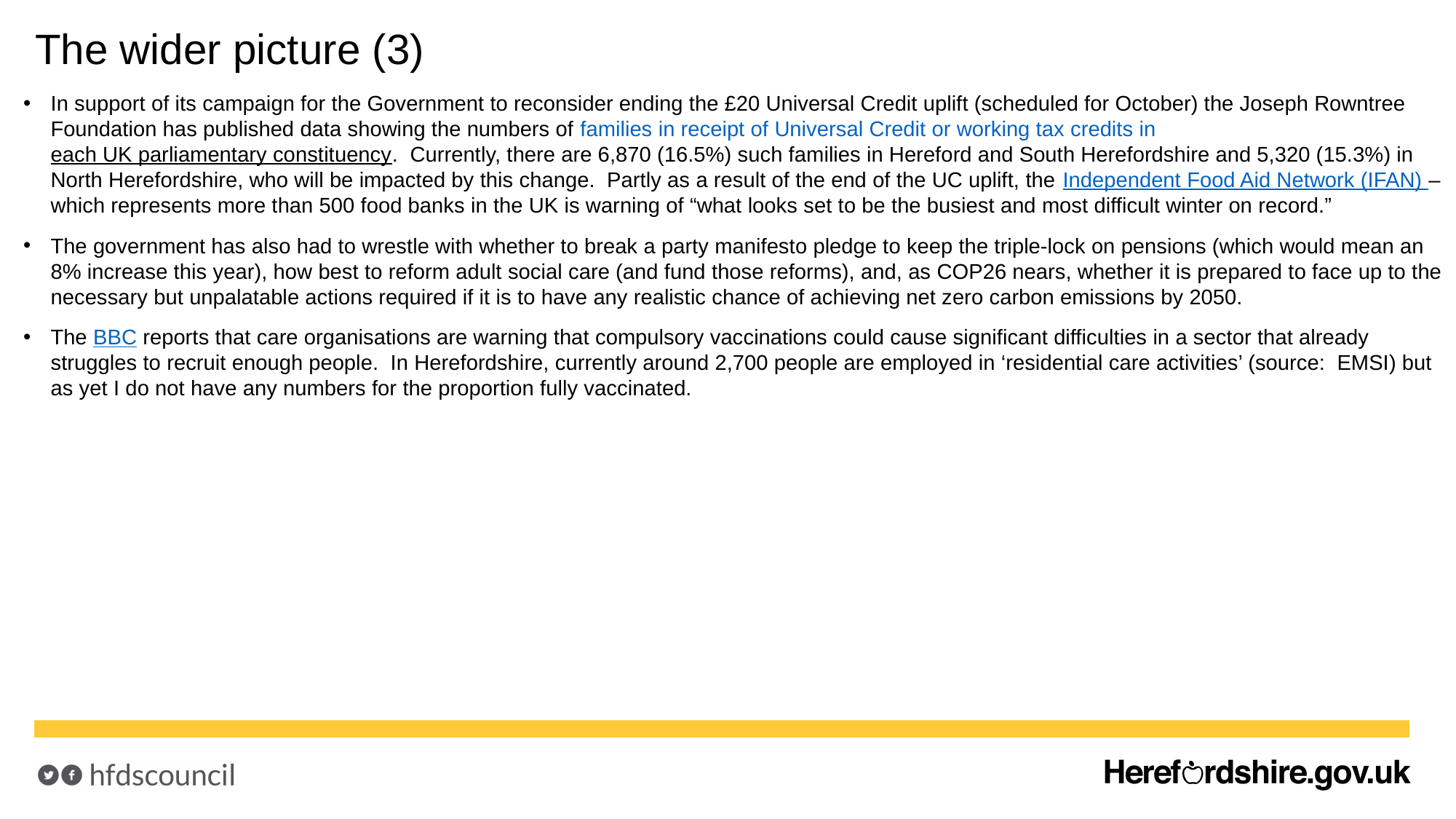

# The wider picture (3)
In support of its campaign for the Government to reconsider ending the £20 Universal Credit uplift (scheduled for October) the Joseph Rowntree Foundation has published data showing the numbers of families in receipt of Universal Credit or working tax credits in each UK parliamentary constituency.  Currently, there are 6,870 (16.5%) such families in Hereford and South Herefordshire and 5,320 (15.3%) in North Herefordshire, who will be impacted by this change.  Partly as a result of the end of the UC uplift, the Independent Food Aid Network (IFAN) – which represents more than 500 food banks in the UK is warning of “what looks set to be the busiest and most difficult winter on record.”
The government has also had to wrestle with whether to break a party manifesto pledge to keep the triple-lock on pensions (which would mean an 8% increase this year), how best to reform adult social care (and fund those reforms), and, as COP26 nears, whether it is prepared to face up to the necessary but unpalatable actions required if it is to have any realistic chance of achieving net zero carbon emissions by 2050.
The BBC reports that care organisations are warning that compulsory vaccinations could cause significant difficulties in a sector that already struggles to recruit enough people.  In Herefordshire, currently around 2,700 people are employed in ‘residential care activities’ (source:  EMSI) but as yet I do not have any numbers for the proportion fully vaccinated.